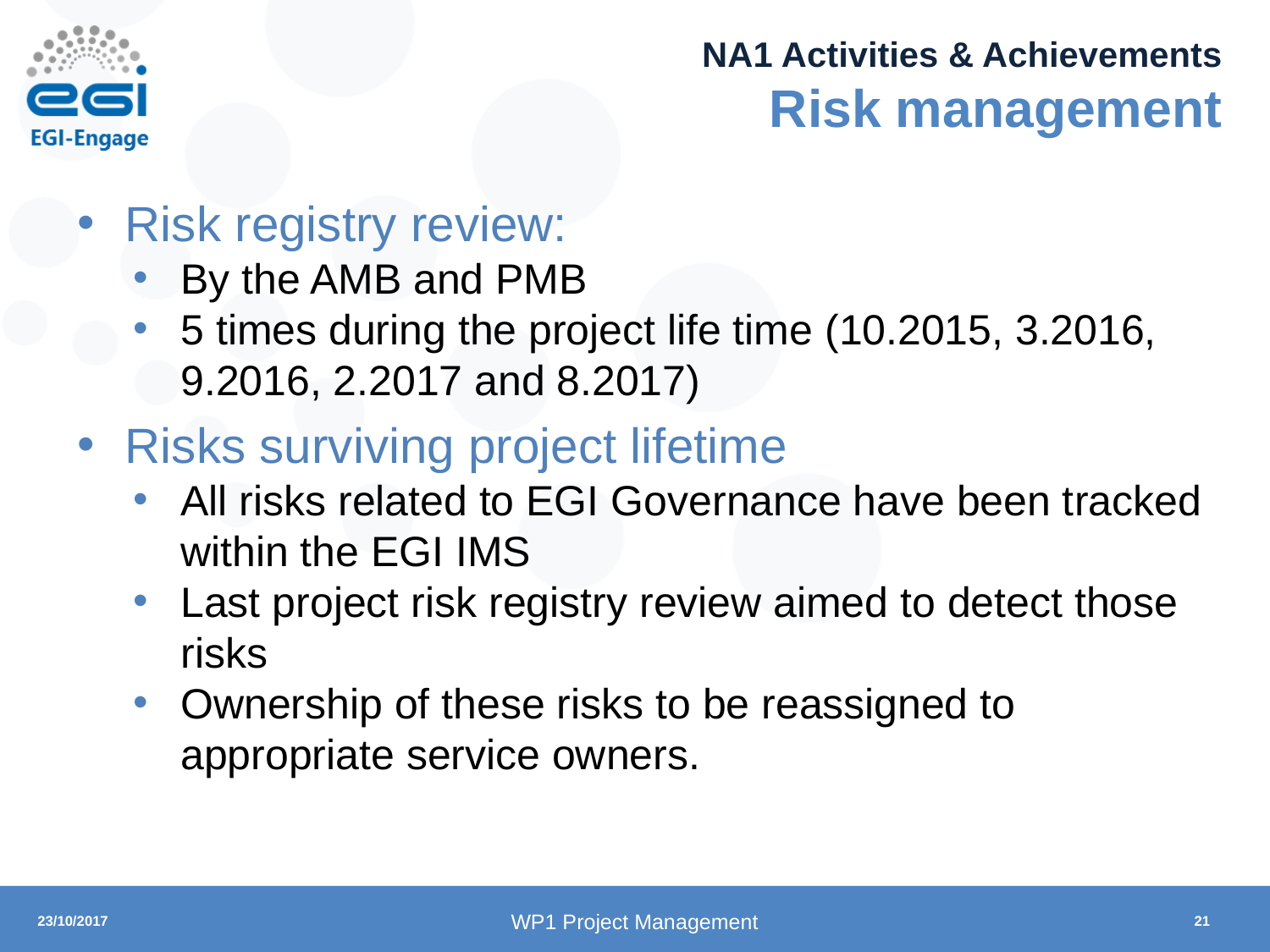

# NA1 Activities & Achievements Risk management
Risk registry review:
By the AMB and PMB
5 times during the project life time (10.2015, 3.2016, 9.2016, 2.2017 and 8.2017)
Risks surviving project lifetime
All risks related to EGI Governance have been tracked within the EGI IMS
Last project risk registry review aimed to detect those risks
Ownership of these risks to be reassigned to appropriate service owners.

WP1 Project Management